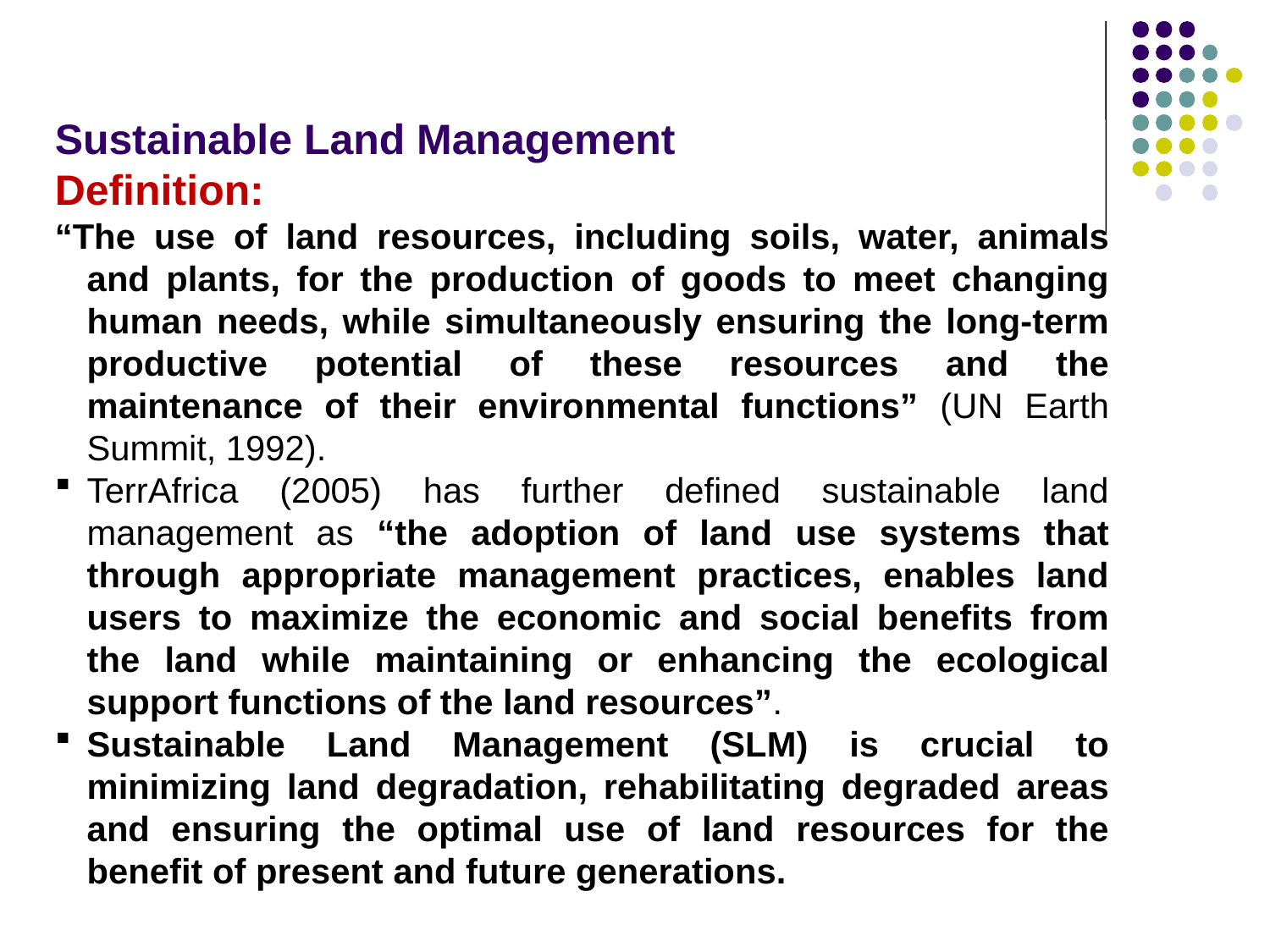

Sustainable Land Management
Definition:
“The use of land resources, including soils, water, animals and plants, for the production of goods to meet changing human needs, while simultaneously ensuring the long-term productive potential of these resources and the maintenance of their environmental functions” (UN Earth Summit, 1992).
TerrAfrica (2005) has further defined sustainable land management as “the adoption of land use systems that through appropriate management practices, enables land users to maximize the economic and social benefits from the land while maintaining or enhancing the ecological support functions of the land resources”.
Sustainable Land Management (SLM) is crucial to minimizing land degradation, rehabilitating degraded areas and ensuring the optimal use of land resources for the benefit of present and future generations.